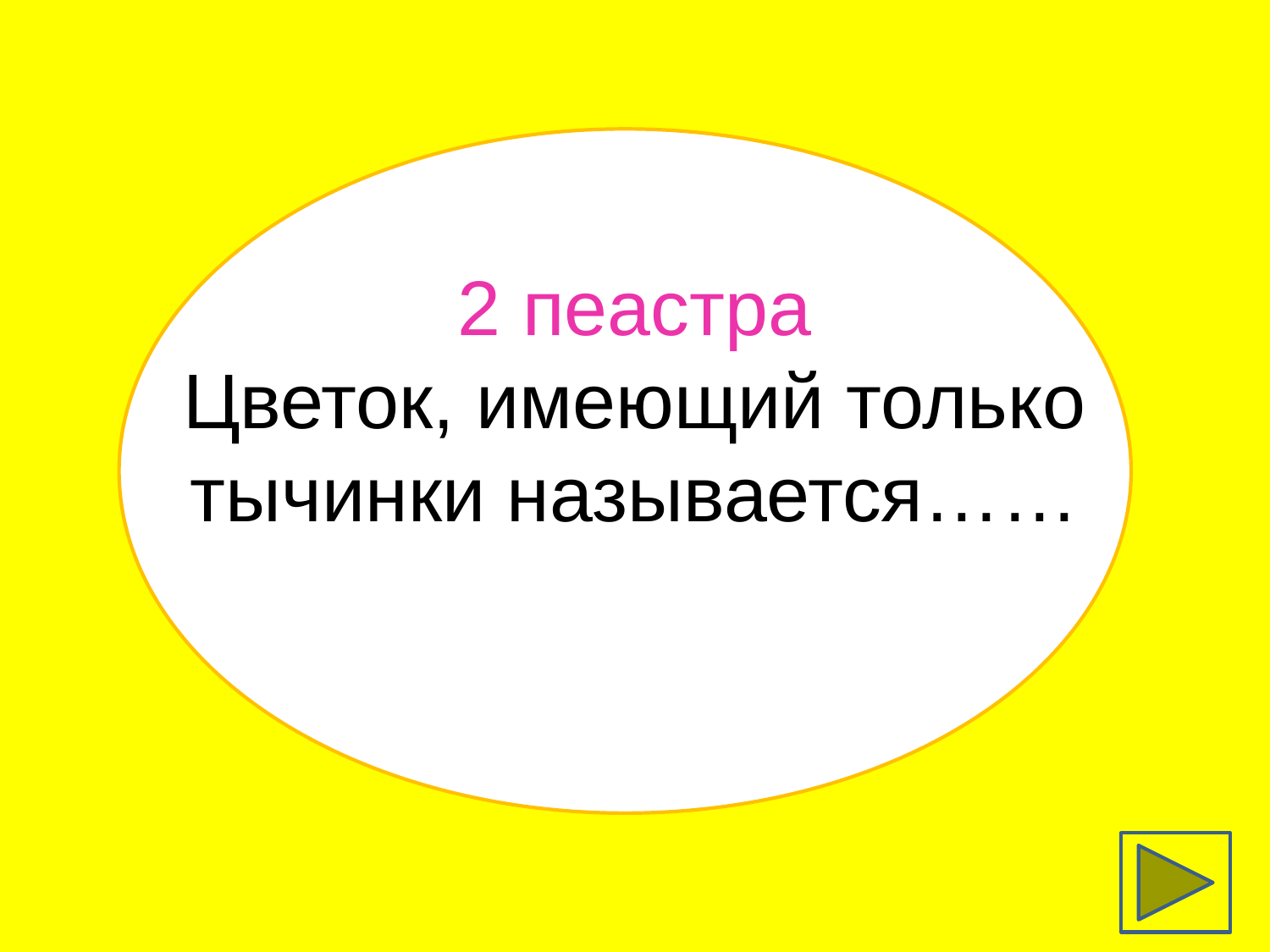

2с 1 ш1сууууу
# 2 пеастра Цветок, имеющий только тычинки называется……